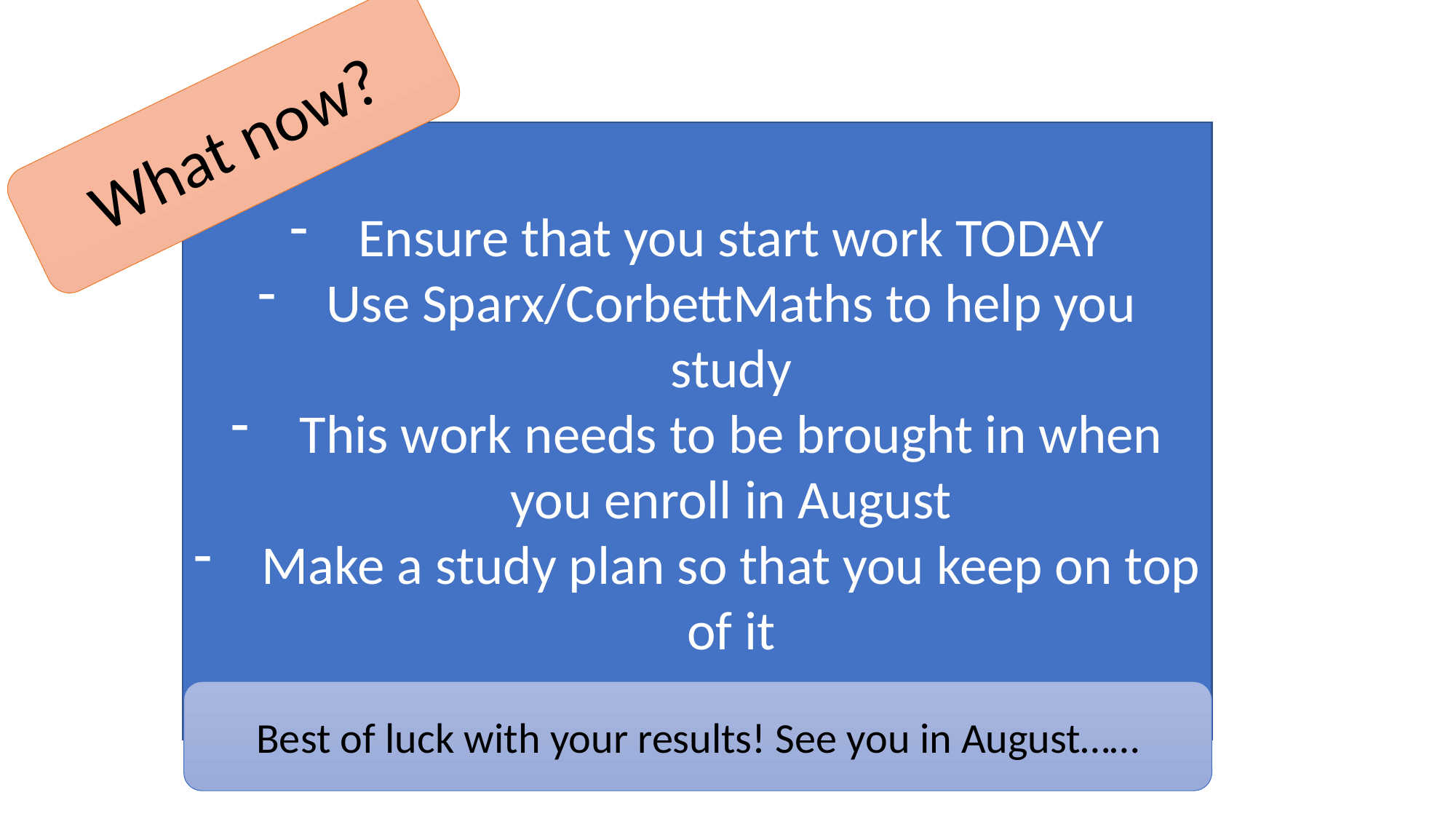

What now?

Ensure that you start work TODAY
Use Sparx/CorbettMaths to help you study
This work needs to be brought in when you enroll in August
Make a study plan so that you keep on top of it
Best of luck with your results! See you in August……